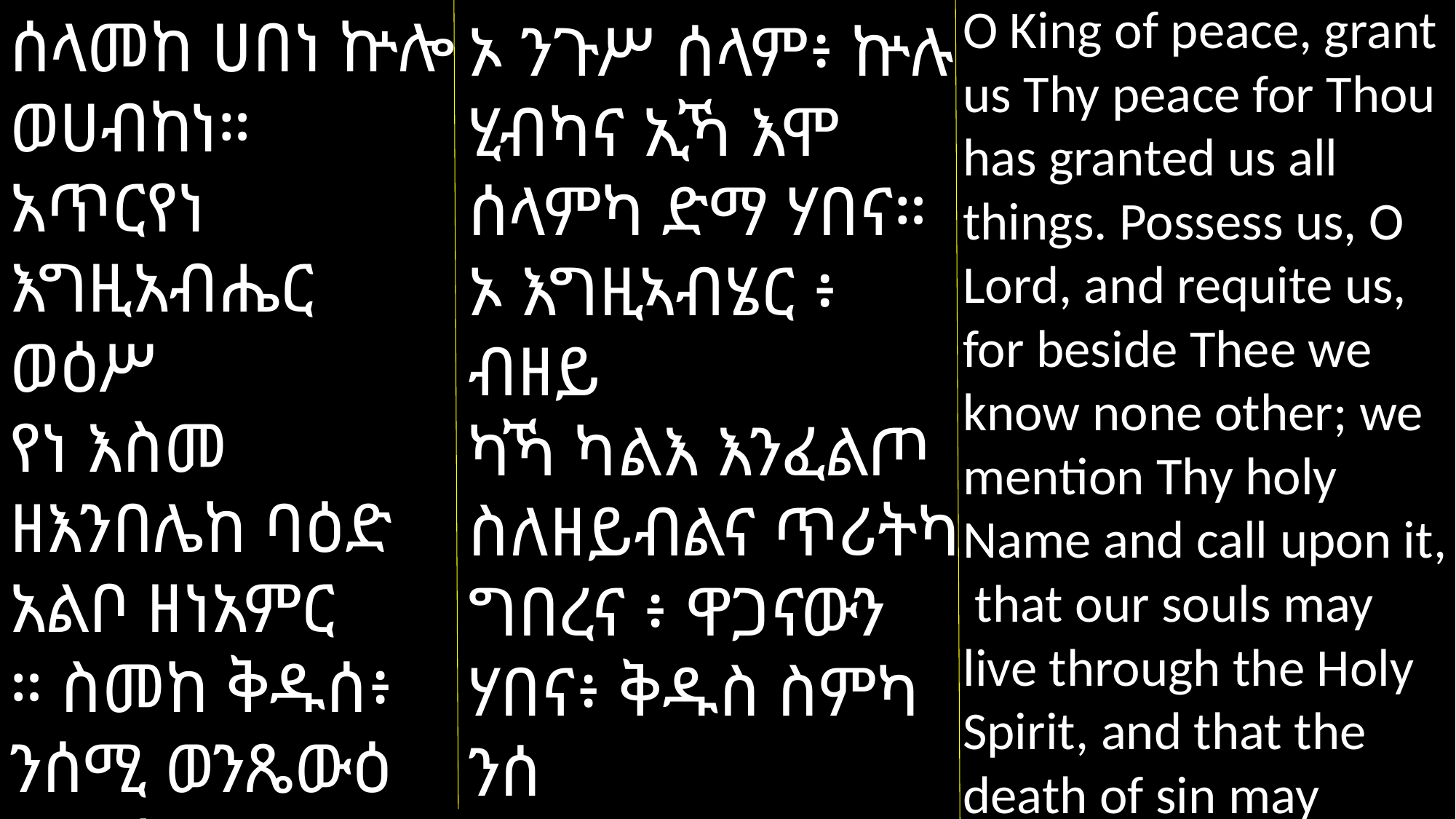

ሰላመከ ሀበነ ኵሎ ወሀብከነ። አጥርየነ እግዚአብሔር ወዕሥ
የነ እስመ ዘእንበሌከ ባዕድ አልቦ ዘነአምር
። ስመከ ቅዱሰ፥ ንሰሚ ወንጼውዕ ከመ ትሕየው ነፍስነ በመንፈስ ቅዱስ ወኢይትኀየል ሞተ
O King of peace, grant us Thy peace for Thou has granted us all things. Possess us, O Lord, and requite us, for beside Thee we know none other; we mention Thy holy Name and call upon it,  that our souls may live through the Holy Spirit, and that the death of sin may
ኦ ንጉሥ ሰላም፥ ኵሉ ሂብካና ኢኻ እሞ ሰላምካ ድማ ሃበና። ኦ እግዚኣብሄር ፥  ብዘይ
ካኻ ካልእ እንፈልጦ ስለዘይብልና ጥሪትካ ግበረና ፥ ዋጋናውን ሃበና፥ ቅዱስ ስምካ ንሰ
ምን ንጽውዕን ኣሎና። ነፍስና ብመንፈስ ቅዱስ